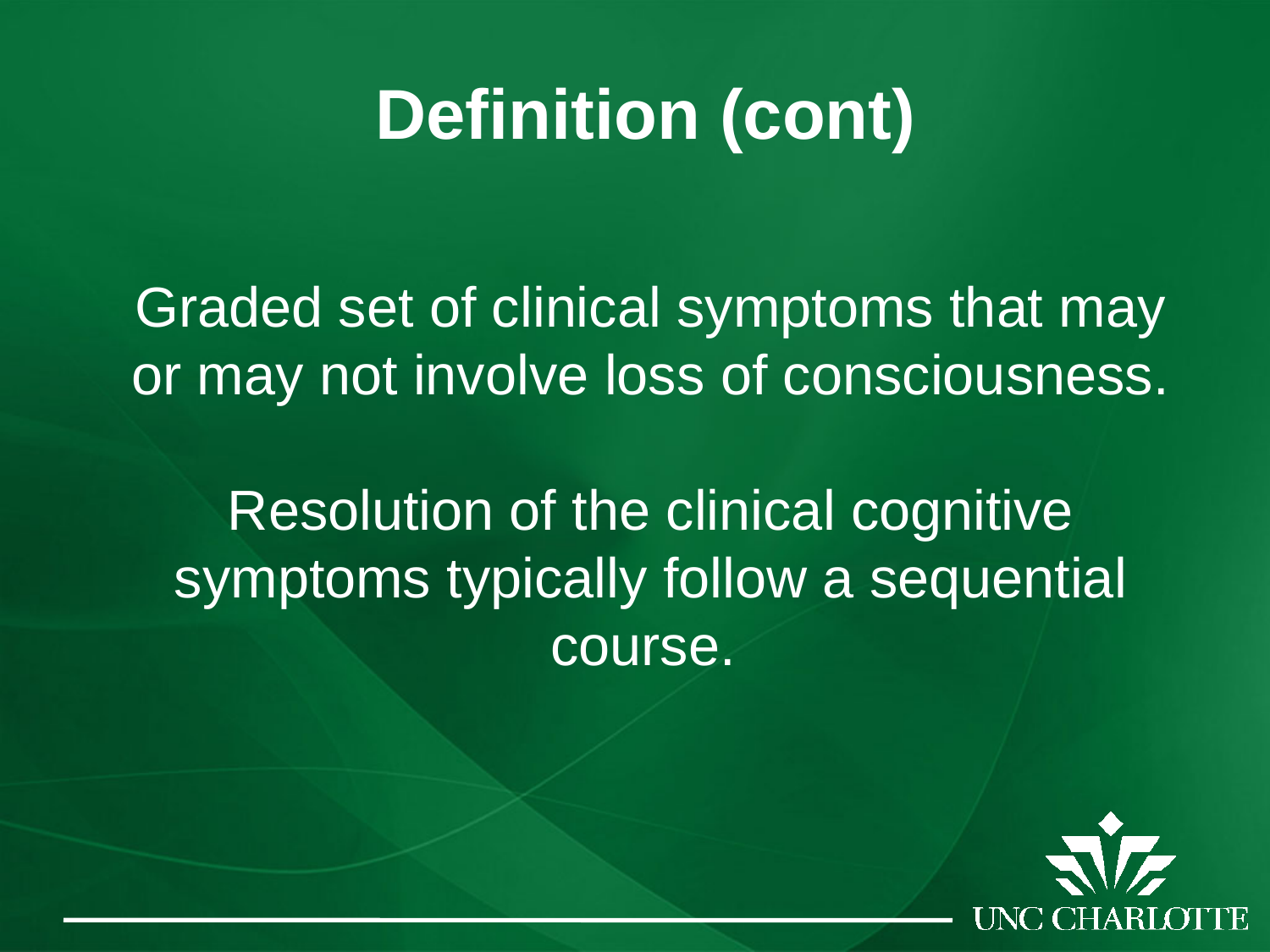

# Definition (cont)
Graded set of clinical symptoms that may or may not involve loss of consciousness.

Resolution of the clinical cognitive symptoms typically follow a sequential course.